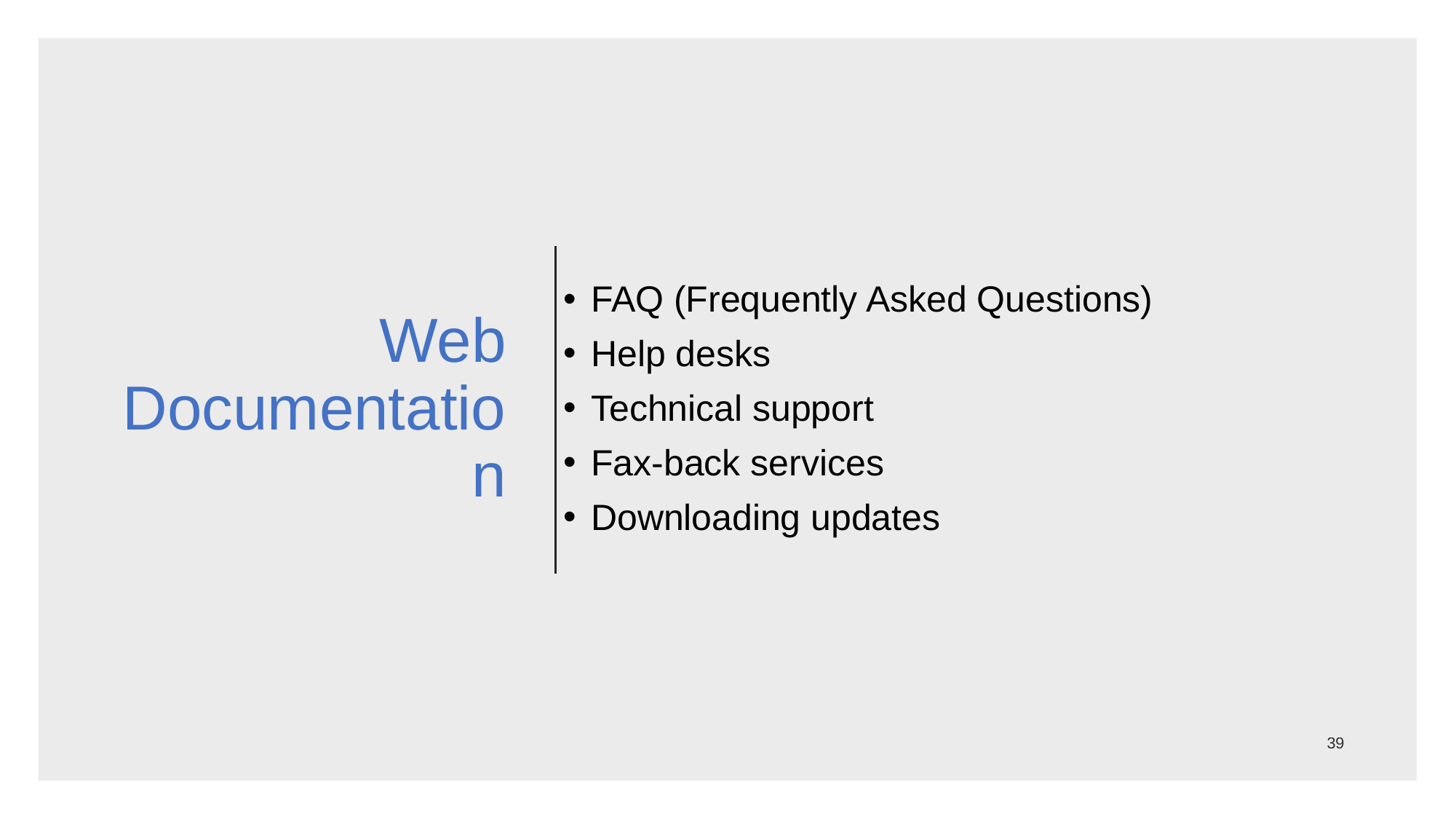

# Web Documentation
FAQ (Frequently Asked Questions)
Help desks
Technical support
Fax-back services
Downloading updates
39